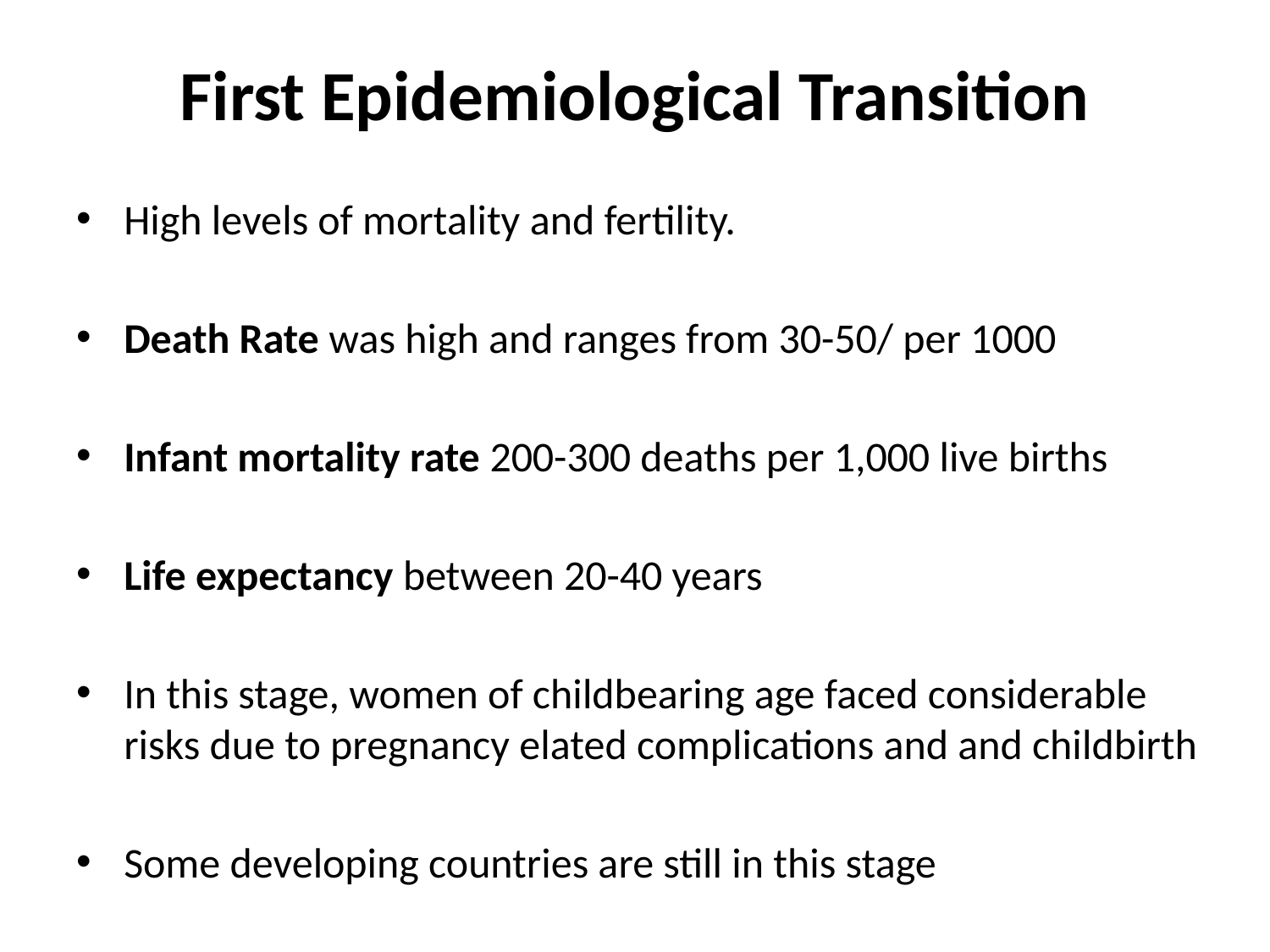

# First Epidemiological Transition
High levels of mortality and fertility.

Death Rate was high and ranges from 30-50/ per 1000

Infant mortality rate 200-300 deaths per 1,000 live births

Life expectancy between 20-40 years

In this stage, women of childbearing age faced considerable risks due to pregnancy elated complications and and childbirth

Some developing countries are still in this stage